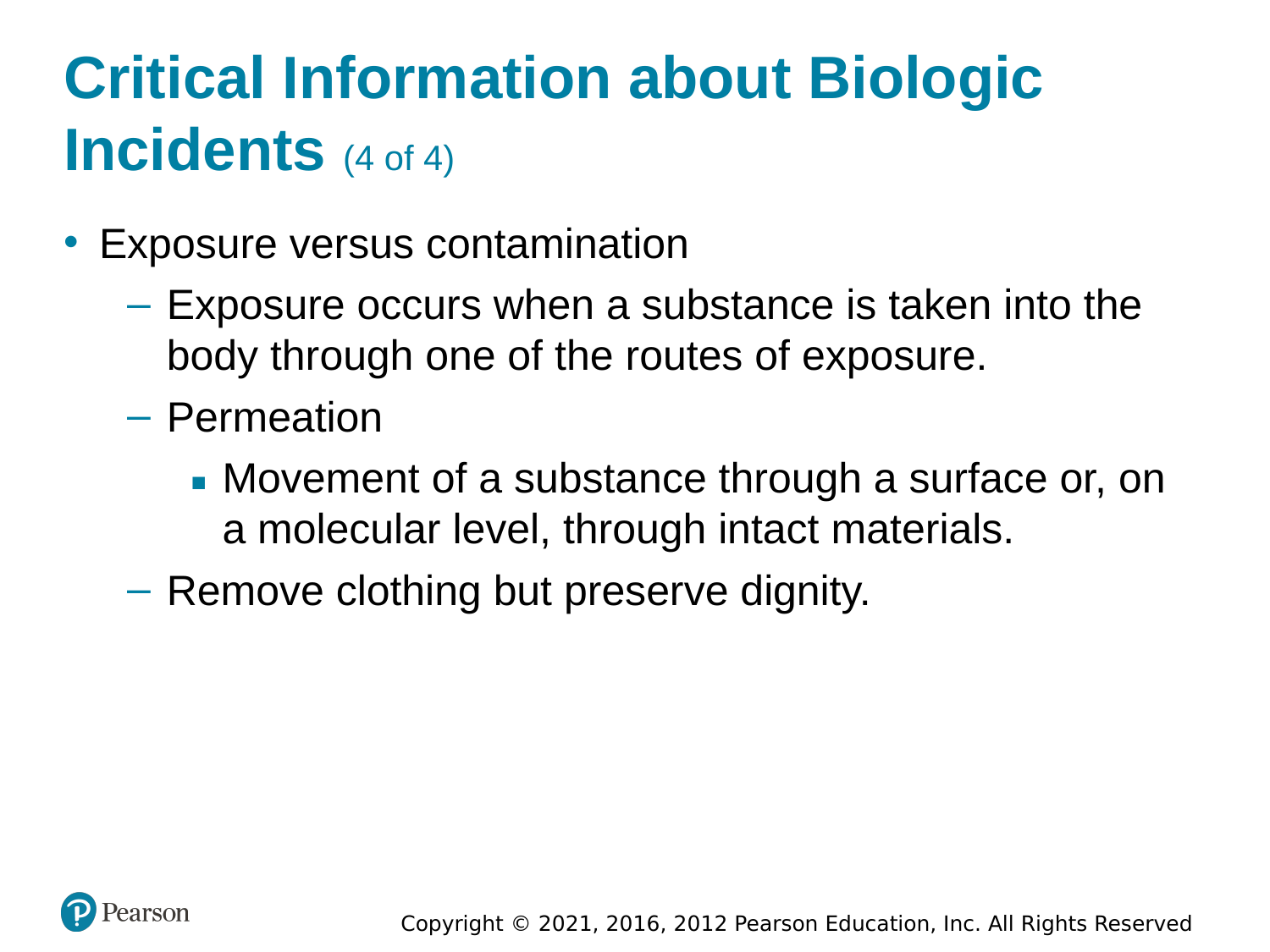

# Critical Information about Biologic Incidents (4 of 4)
Exposure versus contamination
Exposure occurs when a substance is taken into the body through one of the routes of exposure.
Permeation
Movement of a substance through a surface or, on a molecular level, through intact materials.
Remove clothing but preserve dignity.